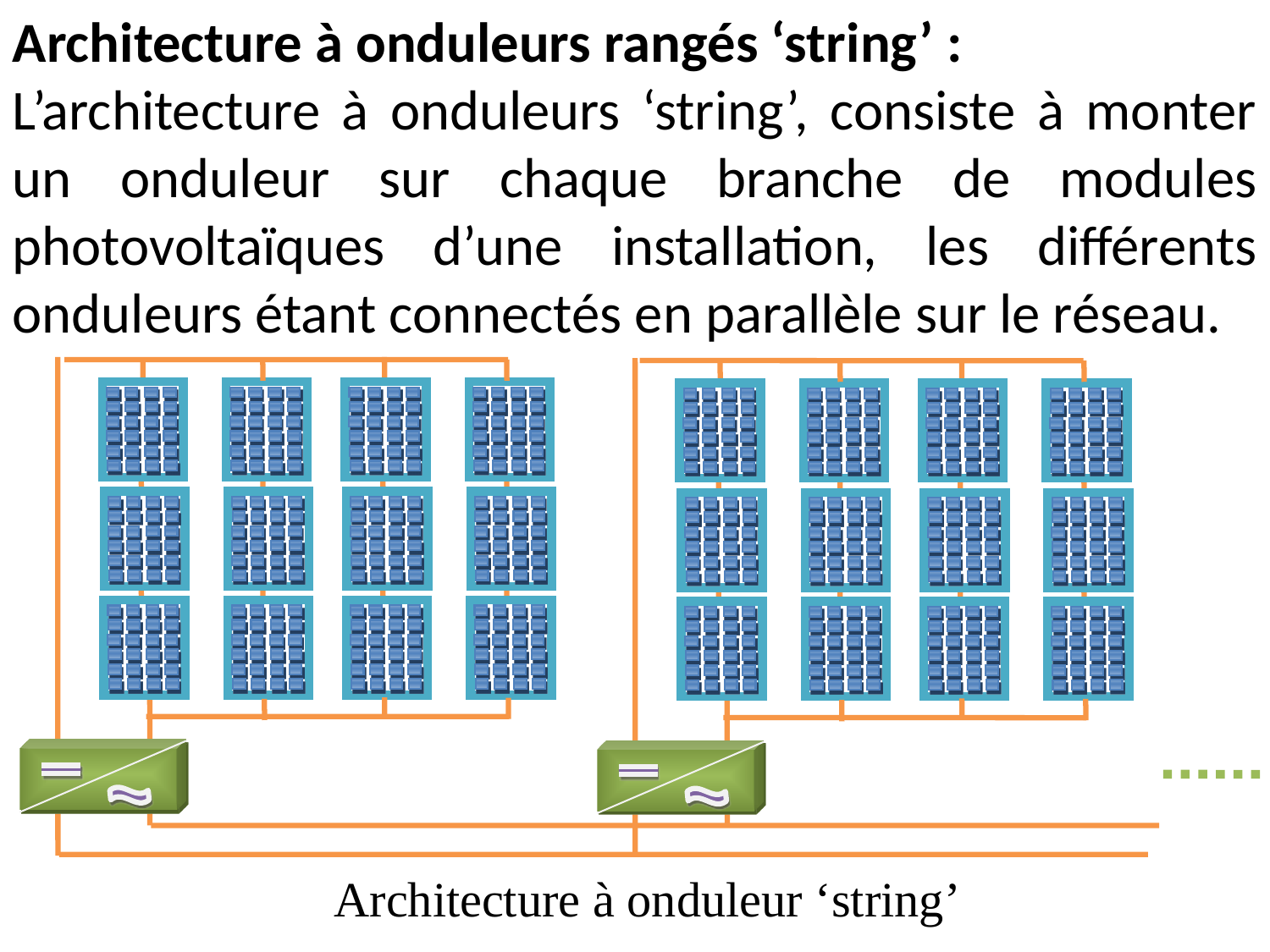

Architecture à onduleurs rangés ‘string’ :
L’architecture à onduleurs ‘string’, consiste à monter un onduleur sur chaque branche de modules photovoltaïques d’une installation, les différents onduleurs étant connectés en parallèle sur le réseau.

Architecture à onduleur ‘string’